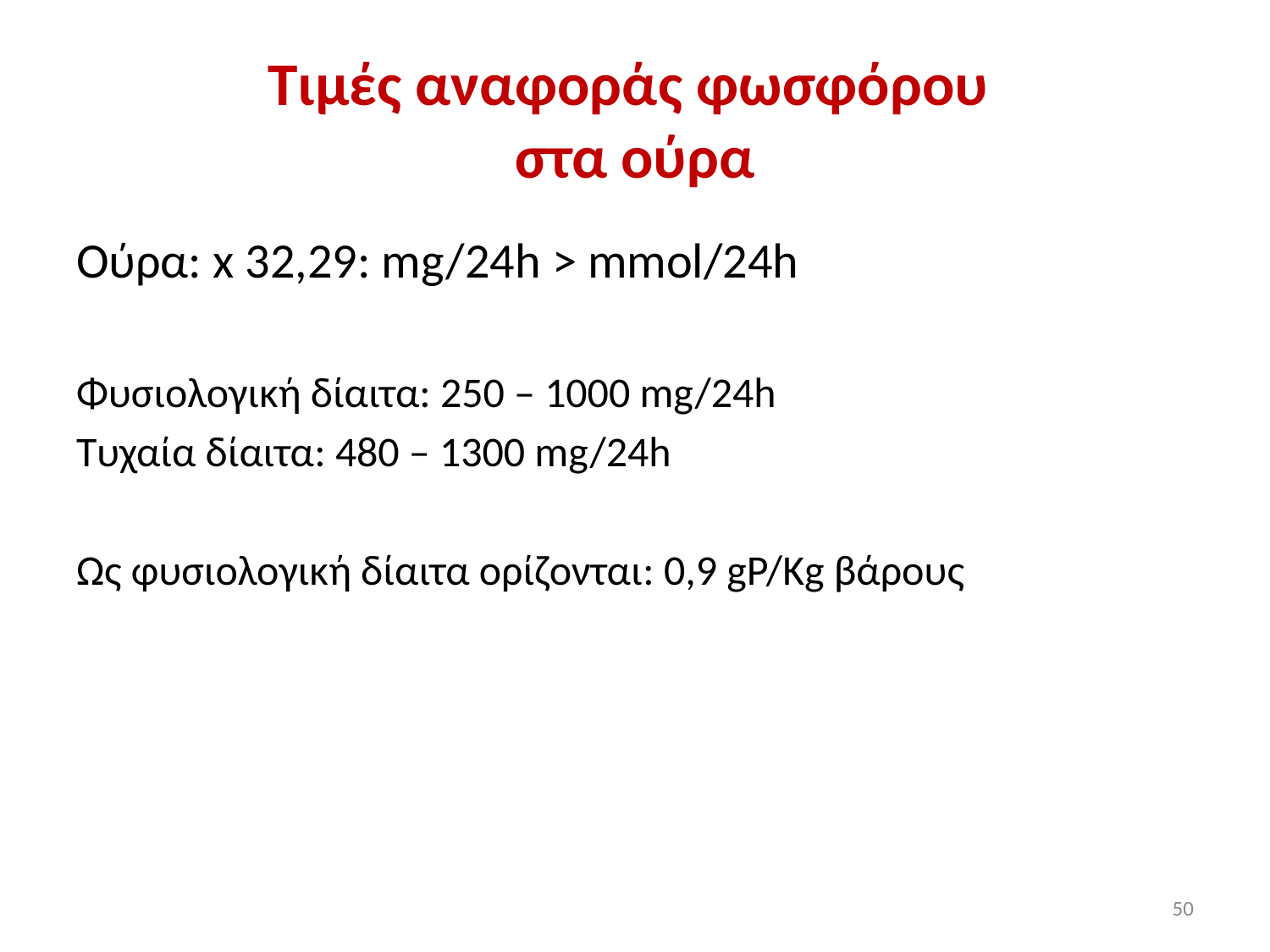

# Τιμές αναφοράς φωσφόρου στα ούρα
Oύρα: x 32,29: mg/24h > mmol/24h

Φυσιολογική δίαιτα: 250 – 1000 mg/24h
Τυχαία δίαιτα: 480 – 1300 mg/24h

Ως φυσιολογική δίαιτα ορίζονται: 0,9 gP/Kg βάρους

50